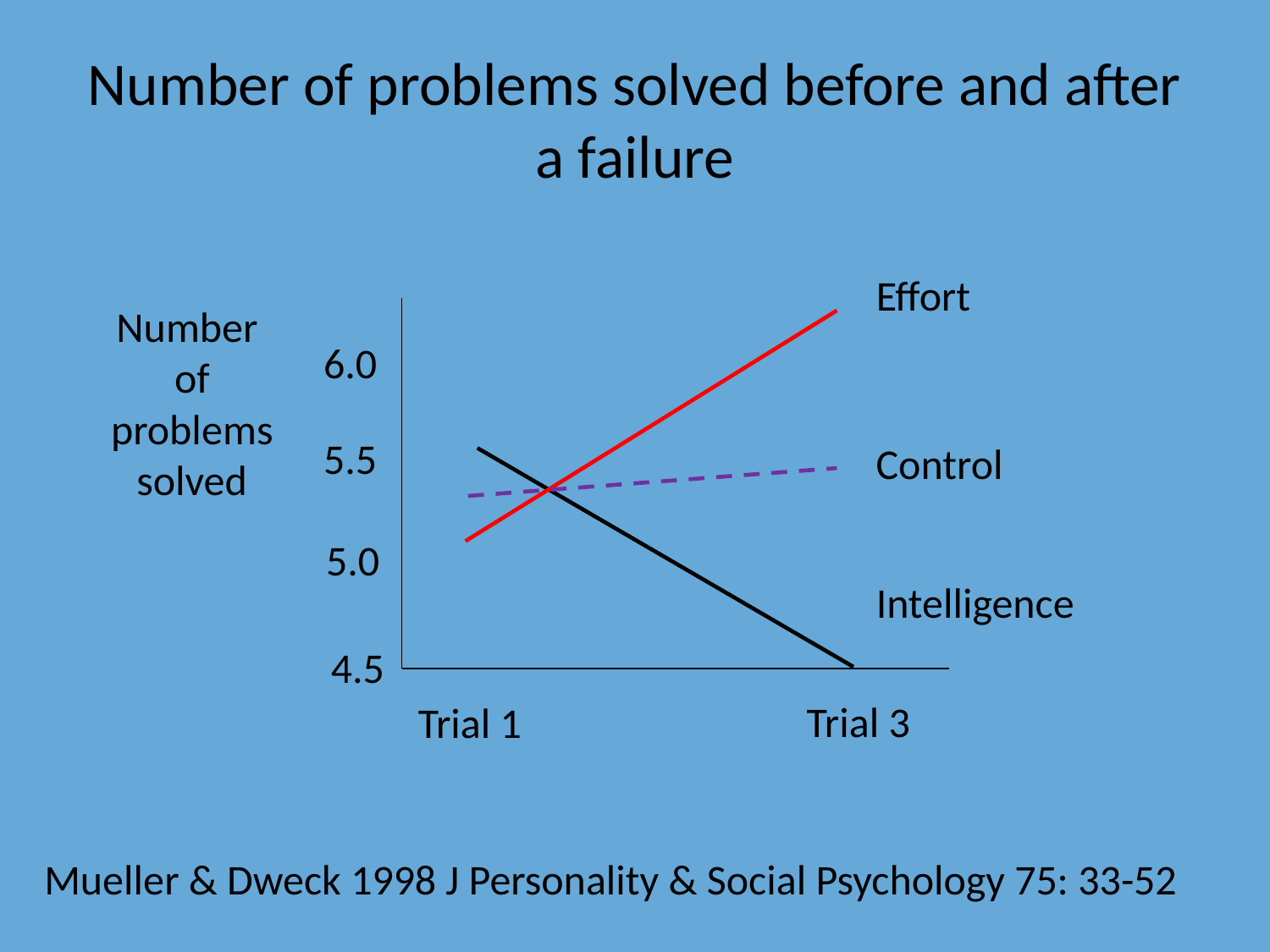

# Number of problems solved before and after a failure
Effort
Number
of
problems
solved

### Chart

| Category |
|---|
6.0
5.5
Control
5.0
Intelligence
 4.5
Trial 3
Trial 1
Mueller & Dweck 1998 J Personality & Social Psychology 75: 33-52